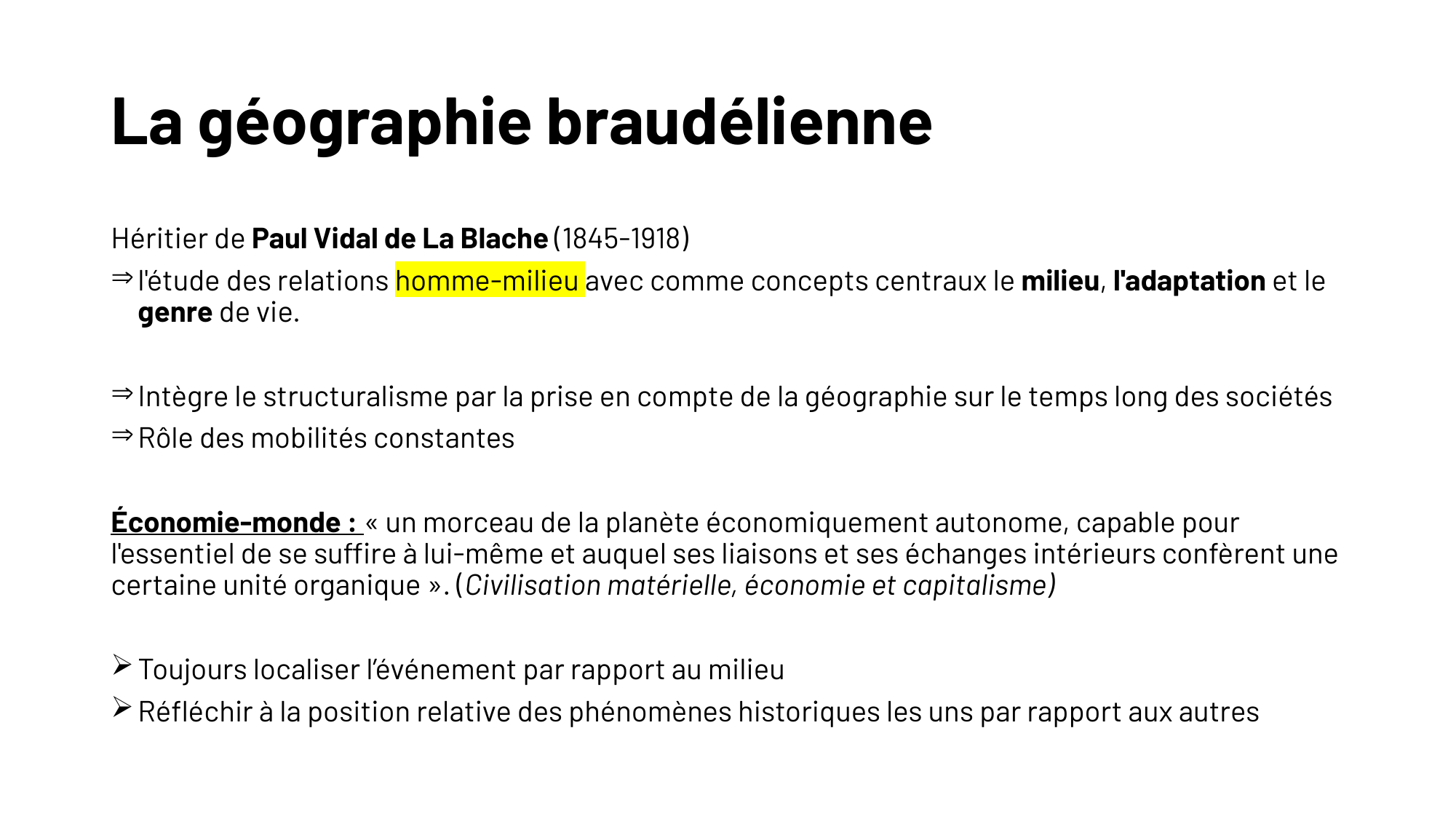

# La géographie braudélienne
Héritier de Paul Vidal de La Blache (1845-1918)
l'étude des relations homme-milieu avec comme concepts centraux le milieu, l'adaptation et le genre de vie.

Intègre le structuralisme par la prise en compte de la géographie sur le temps long des sociétés
Rôle des mobilités constantes

Économie-monde : « un morceau de la planète économiquement autonome, capable pour l'essentiel de se suffire à lui-même et auquel ses liaisons et ses échanges intérieurs confèrent une certaine unité organique ». (Civilisation matérielle, économie et capitalisme)

Toujours localiser l’événement par rapport au milieu
Réfléchir à la position relative des phénomènes historiques les uns par rapport aux autres